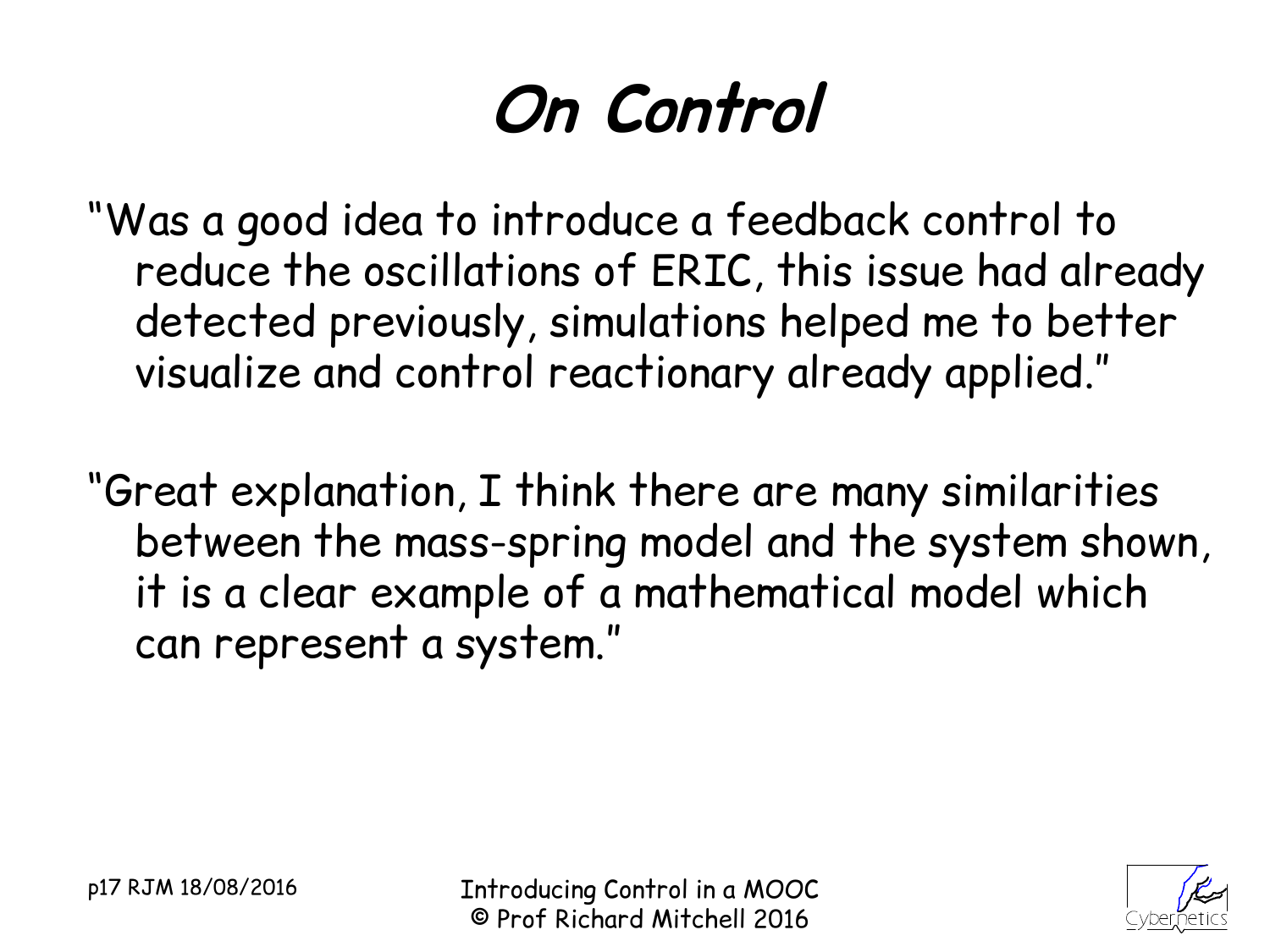

# On Control
“Was a good idea to introduce a feedback control to reduce the oscillations of ERIC, this issue had already detected previously, simulations helped me to better visualize and control reactionary already applied.”

“Great explanation, I think there are many similarities between the mass-spring model and the system shown, it is a clear example of a mathematical model which can represent a system.”
p17 RJM 18/08/2016
Introducing Control in a MOOC
© Prof Richard Mitchell 2016